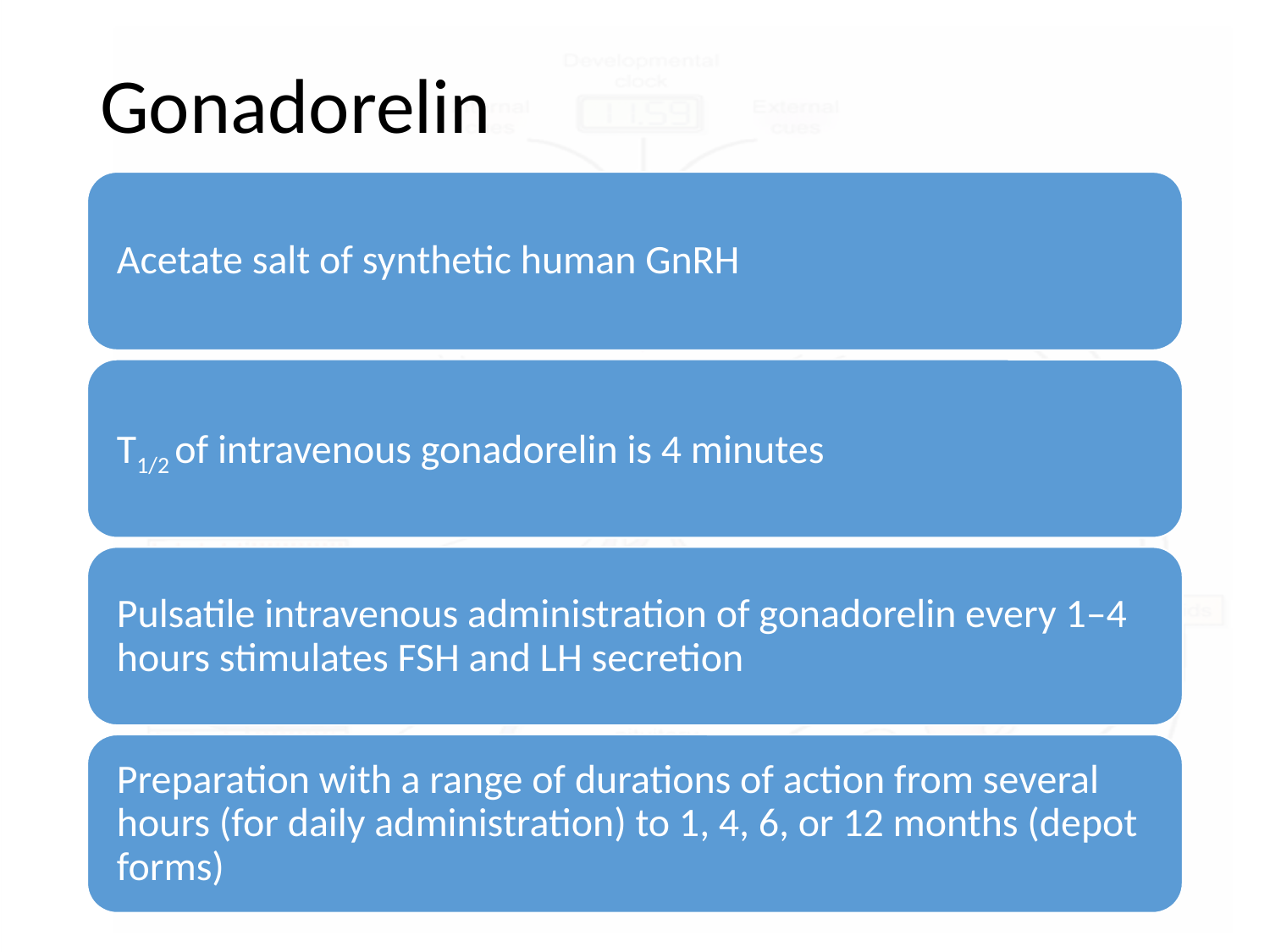

# Gonadorelin
Acetate salt of synthetic human GnRH
T1/2 of intravenous gonadorelin is 4 minutes
Pulsatile intravenous administration of gonadorelin every 1–4 hours stimulates FSH and LH secretion
Preparation with a range of durations of action from several hours (for daily administration) to 1, 4, 6, or 12 months (depot forms)